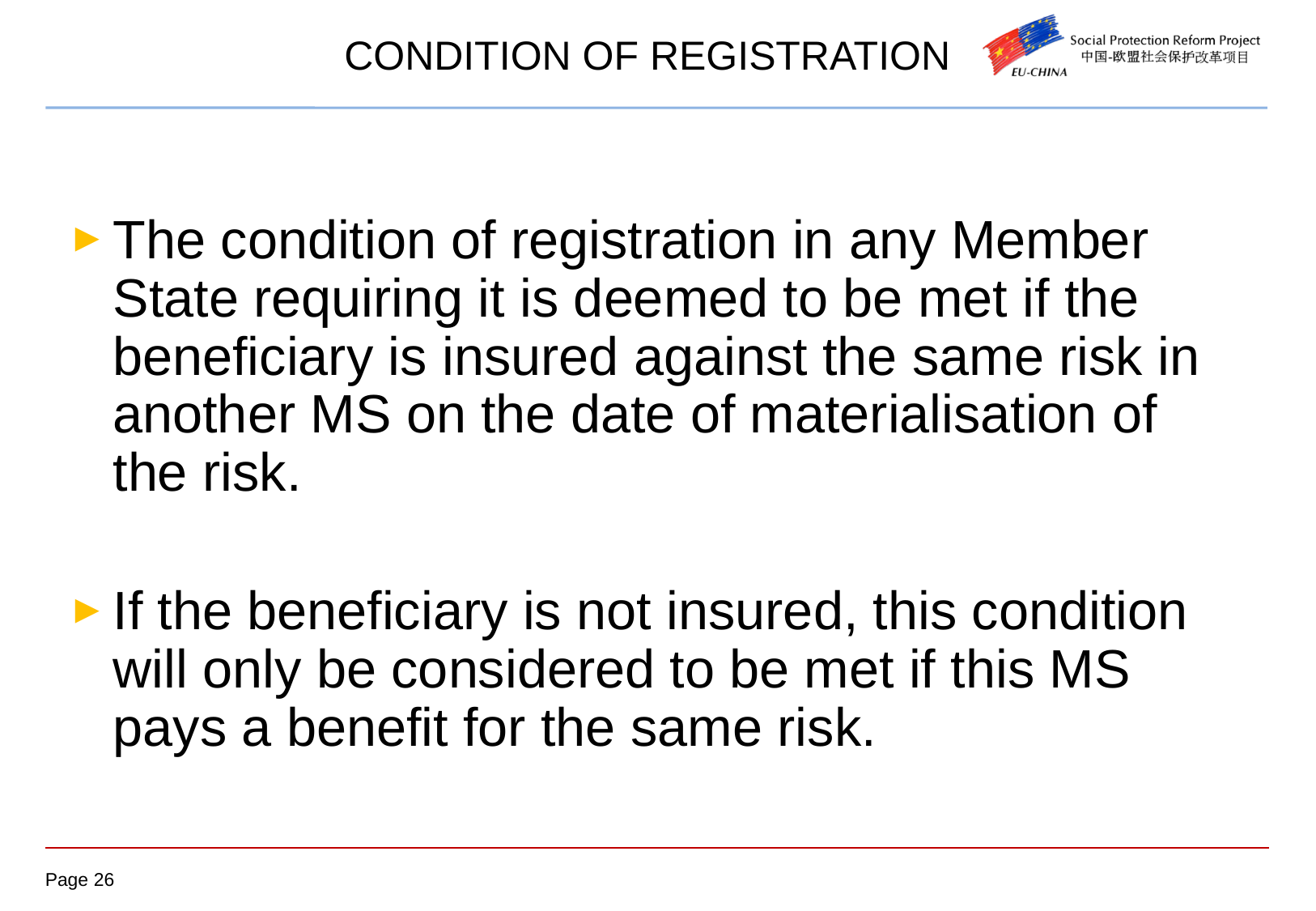

The condition of registration in any Member State requiring it is deemed to be met if the beneficiary is insured against the same risk in another MS on the date of materialisation of the risk.

If the beneficiary is not insured, this condition will only be considered to be met if this MS pays a benefit for the same risk.

# CONDITION OF REGISTRATION